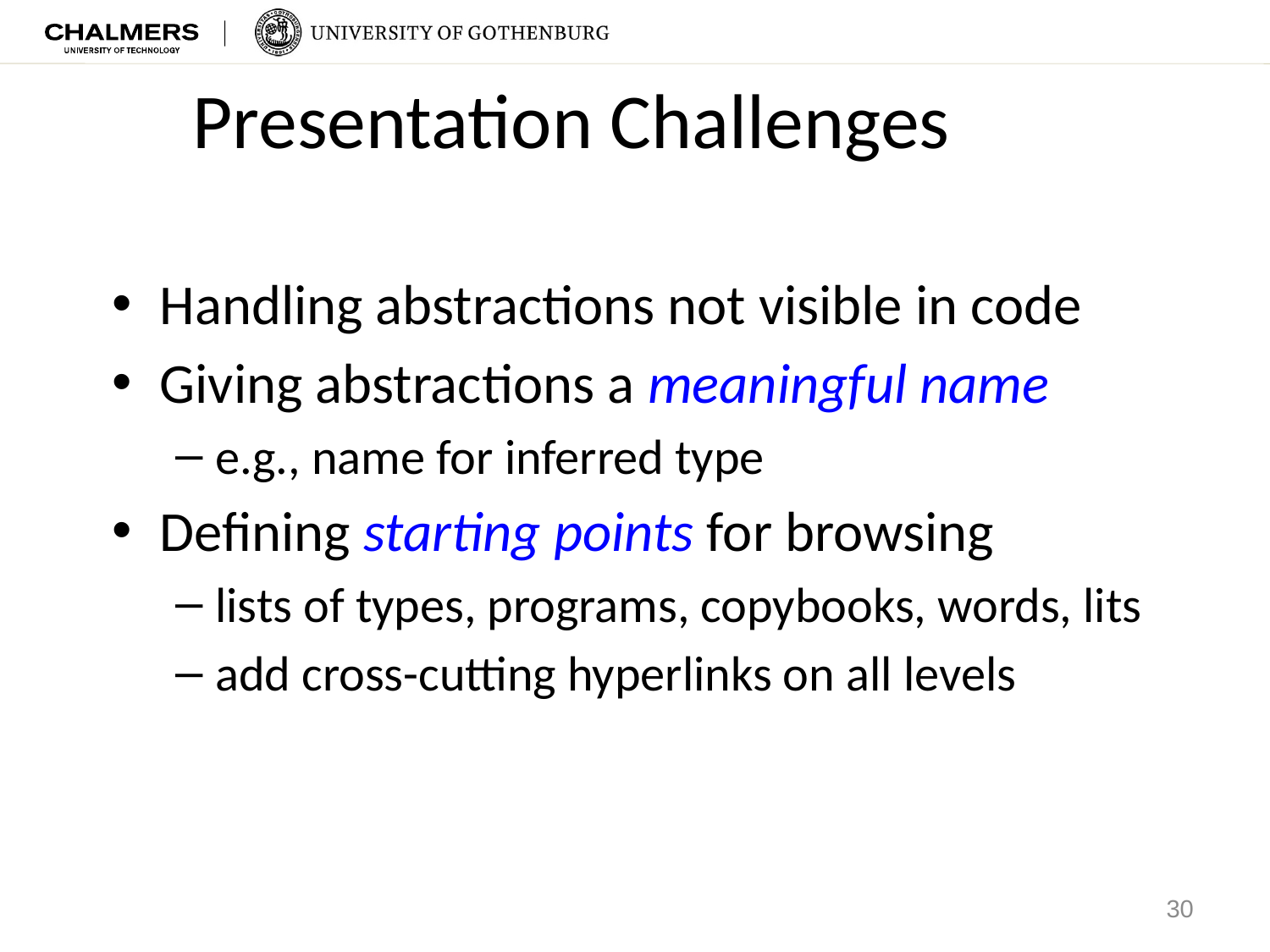

Presentation Challenges
Handling abstractions not visible in code
Giving abstractions a meaningful name
e.g., name for inferred type
Defining starting points for browsing
lists of types, programs, copybooks, words, lits
add cross-cutting hyperlinks on all levels
30